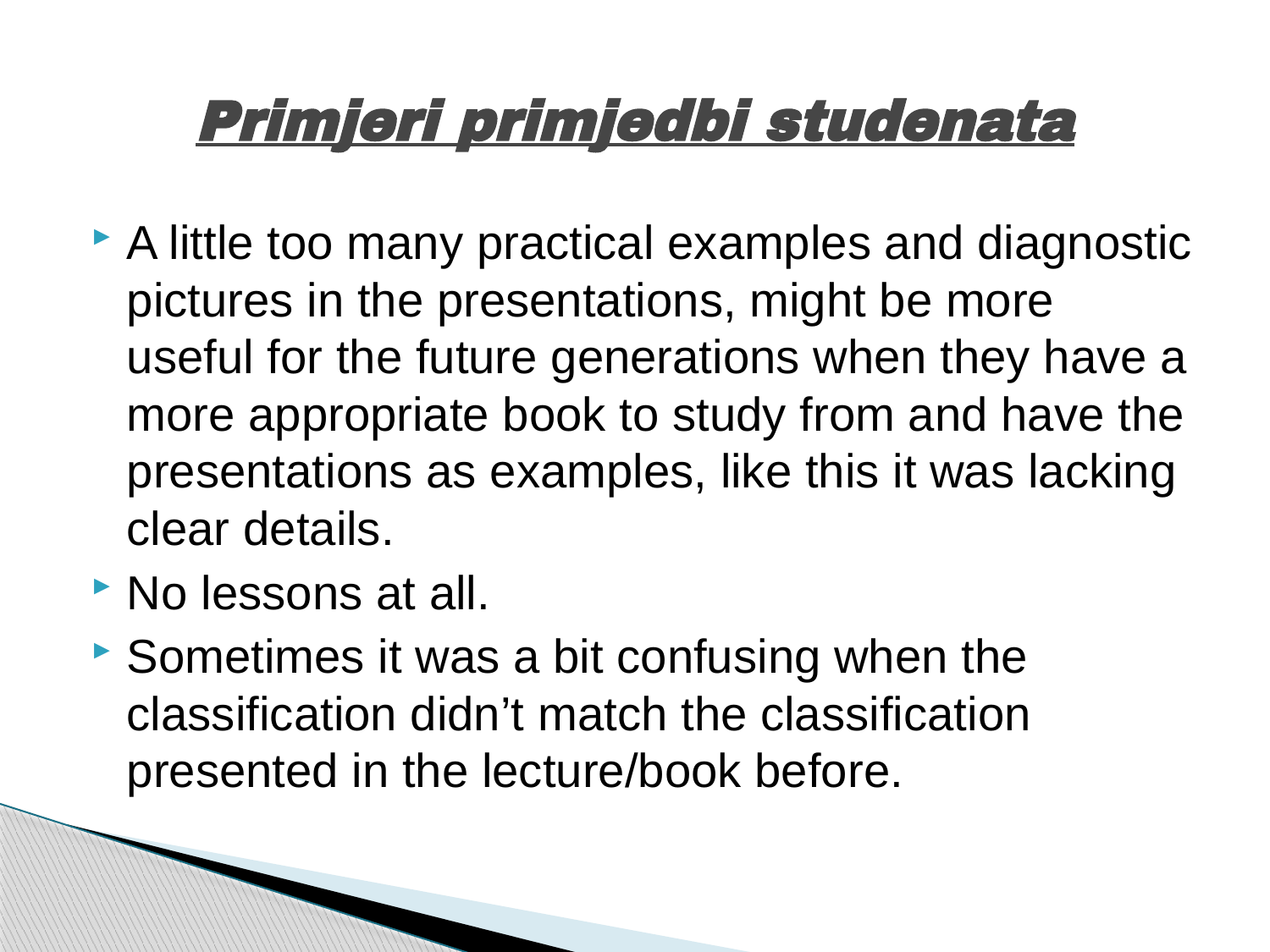

# Primjeri primjedbi studenata
A little too many practical examples and diagnostic pictures in the presentations, might be more useful for the future generations when they have a more appropriate book to study from and have the presentations as examples, like this it was lacking clear details.
No lessons at all.
Sometimes it was a bit confusing when the classification didn’t match the classification presented in the lecture/book before.